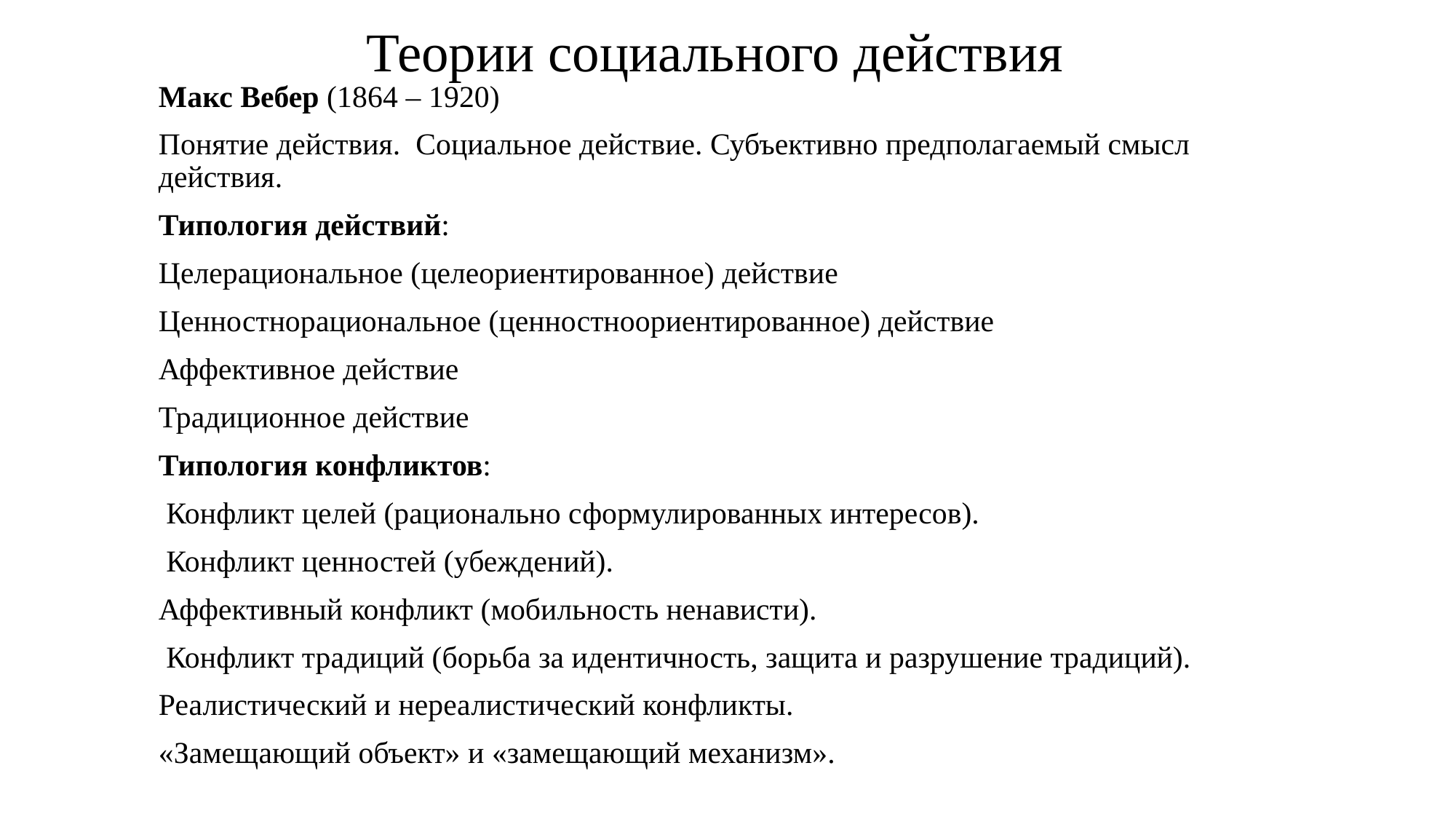

Макс Вебер (1864 – 1920)
Понятие действия.  Социальное действие. Субъективно предполагаемый смысл действия.
Типология действий:
Целерациональное (целеориентированное) действие
Ценностнорациональное (ценностноориентированное) действие
Аффективное действие
Традиционное действие
Типология конфликтов:
 Конфликт целей (рационально сформулированных интересов).
 Конфликт ценностей (убеждений).
Аффективный конфликт (мобильность ненависти).
 Конфликт традиций (борьба за идентичность, защита и разрушение традиций).
Реалистический и нереалистический конфликты.
«Замещающий объект» и «замещающий механизм».

# Теории социального действия